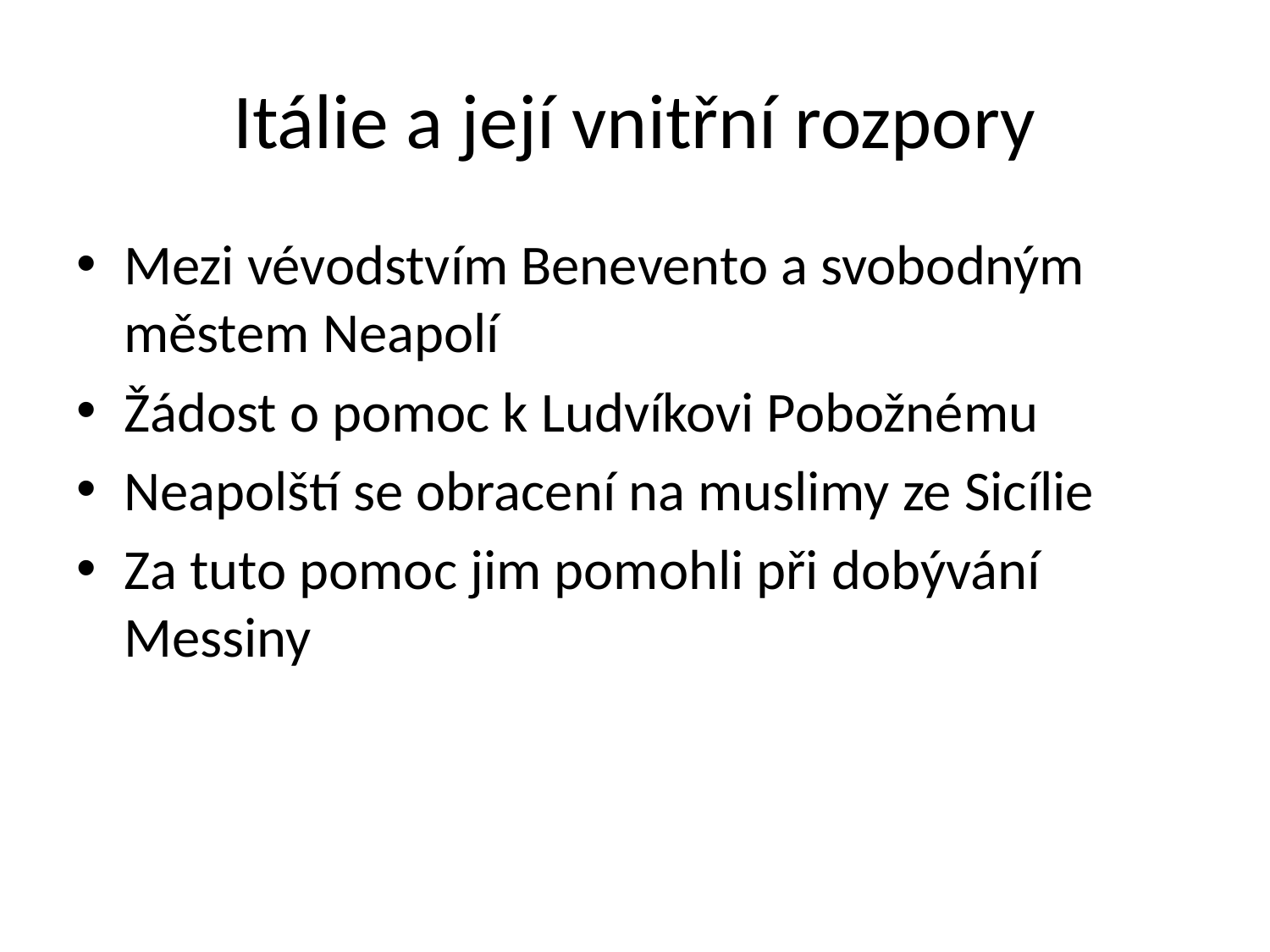

# Itálie a její vnitřní rozpory
Mezi vévodstvím Benevento a svobodným městem Neapolí
Žádost o pomoc k Ludvíkovi Pobožnému
Neapolští se obracení na muslimy ze Sicílie
Za tuto pomoc jim pomohli při dobývání Messiny